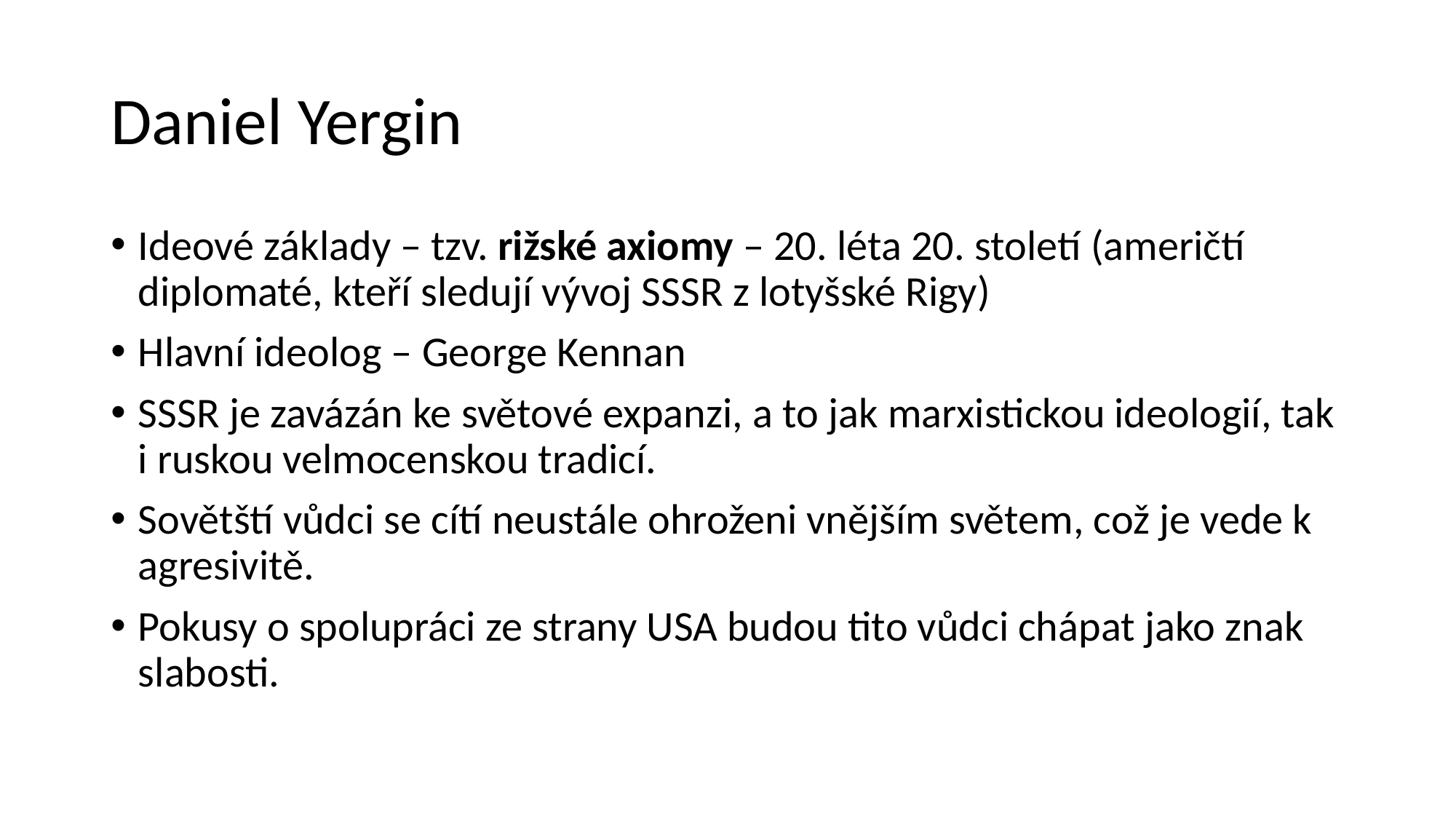

# Daniel Yergin
Ideové základy – tzv. rižské axiomy – 20. léta 20. století (američtí diplomaté, kteří sledují vývoj SSSR z lotyšské Rigy)
Hlavní ideolog – George Kennan
SSSR je zavázán ke světové expanzi, a to jak marxistickou ideologií, tak i ruskou velmocenskou tradicí.
Sovětští vůdci se cítí neustále ohroženi vnějším světem, což je vede k agresivitě.
Pokusy o spolupráci ze strany USA budou tito vůdci chápat jako znak slabosti.